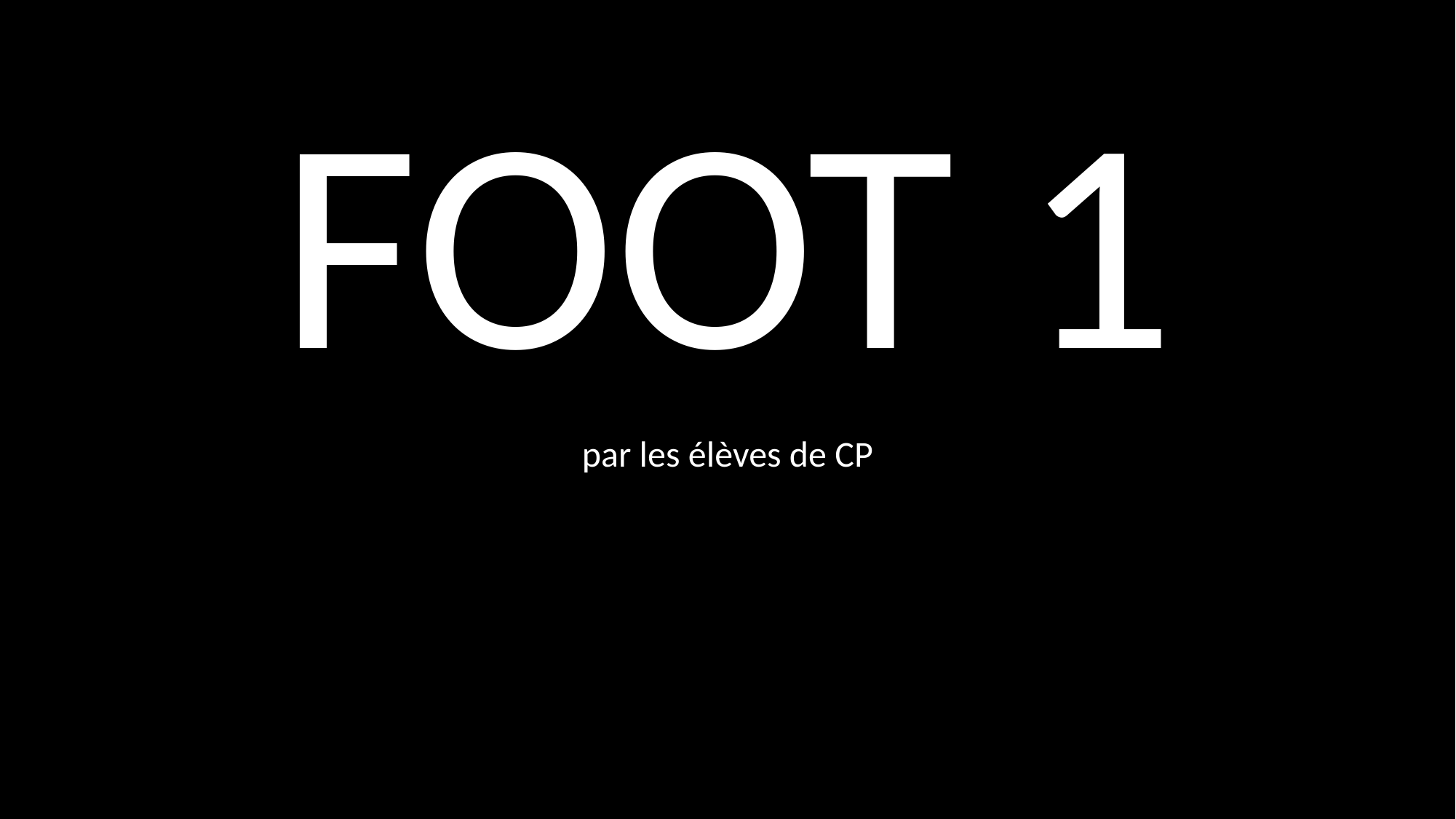

# FOOT 1
par les élèves de CP